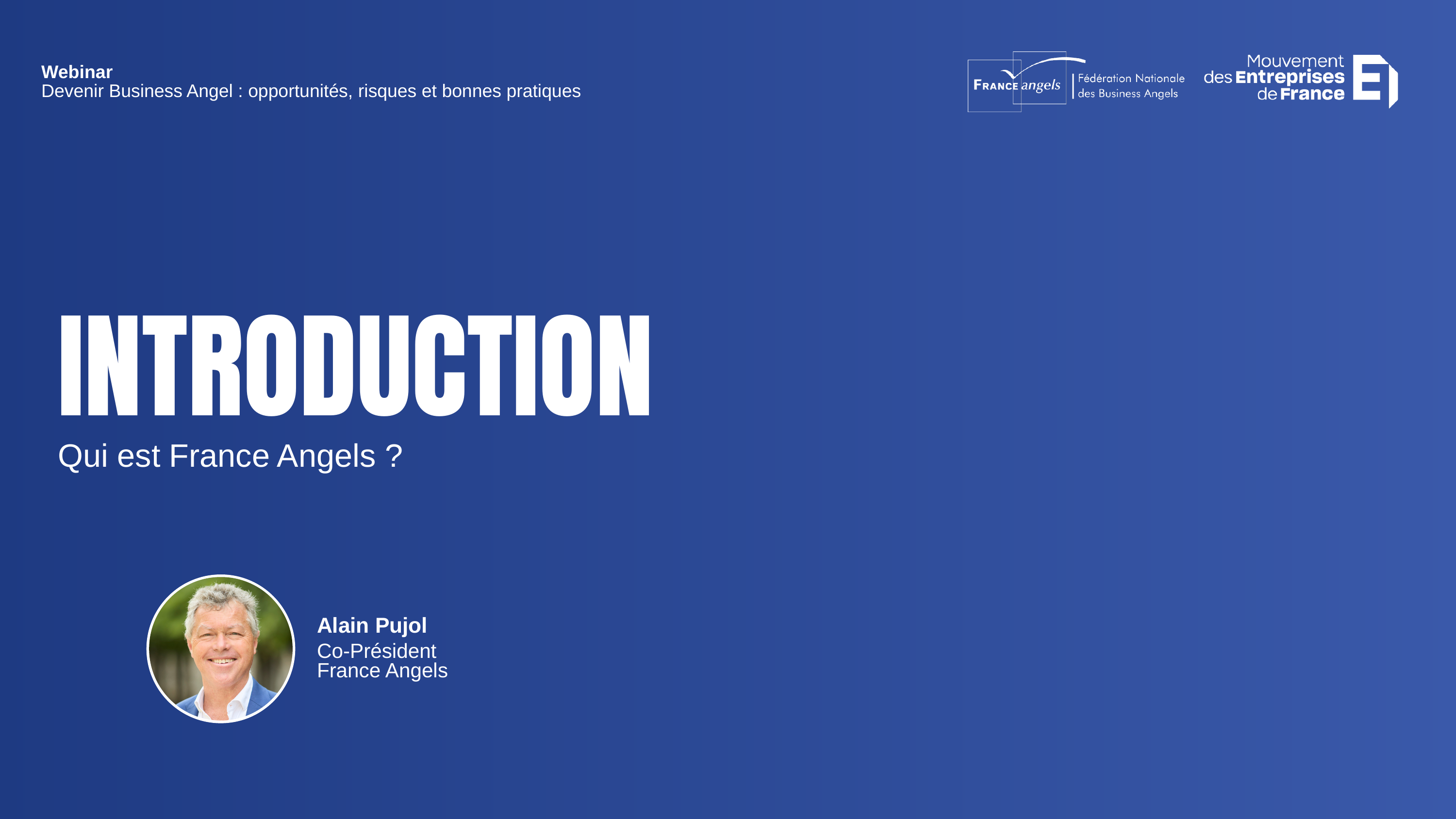

Webinar
Devenir Business Angel : opportunités, risques et bonnes pratiques
INTRODUCTION
Qui est France Angels ?

Alain Pujol
Co-Président
France Angels